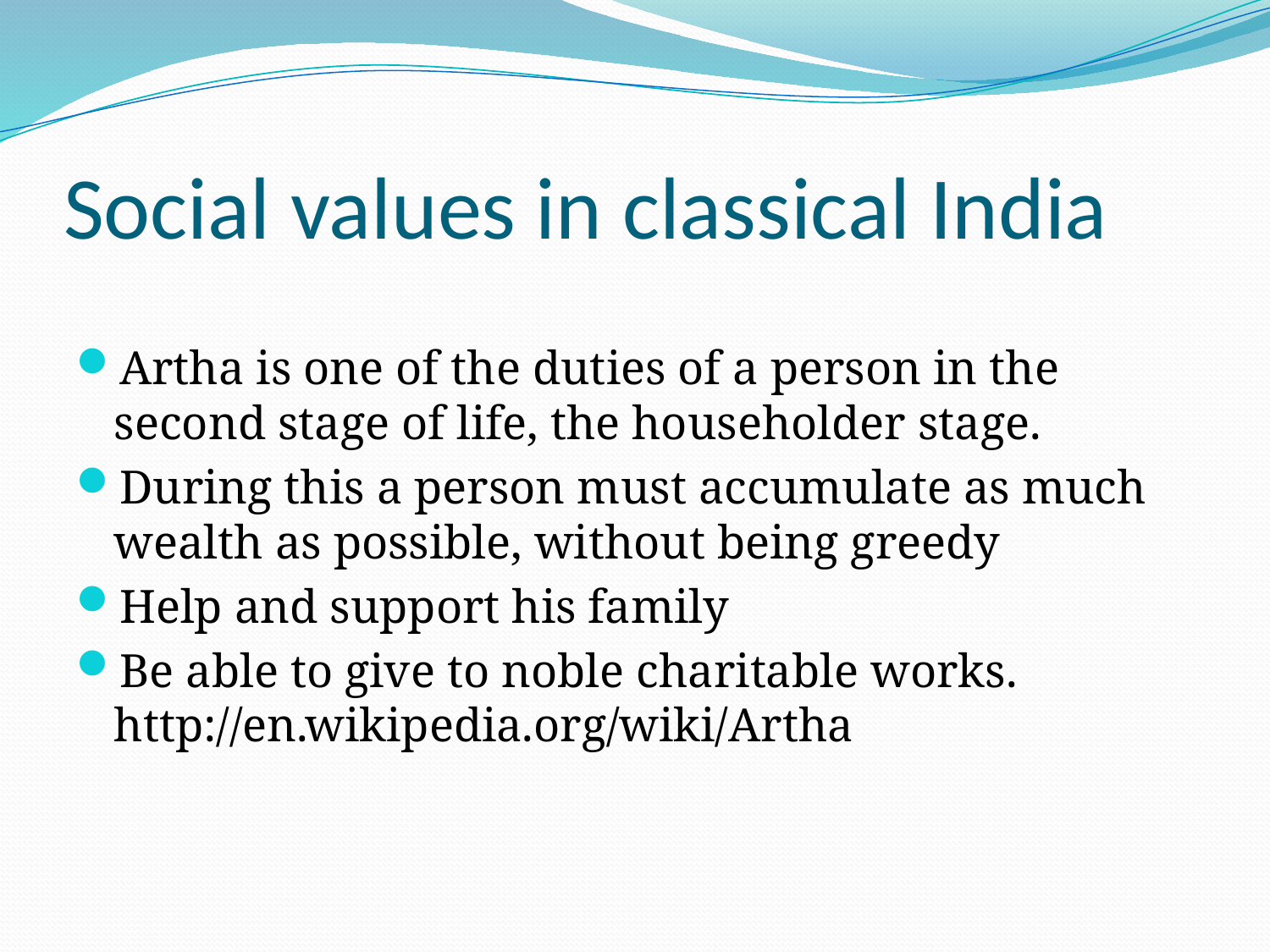

# Social values in classical India

Artha is one of the duties of a person in the second stage of life, the householder stage.
During this a person must accumulate as much wealth as possible, without being greedy
Help and support his family
Be able to give to noble charitable works. http://en.wikipedia.org/wiki/Artha